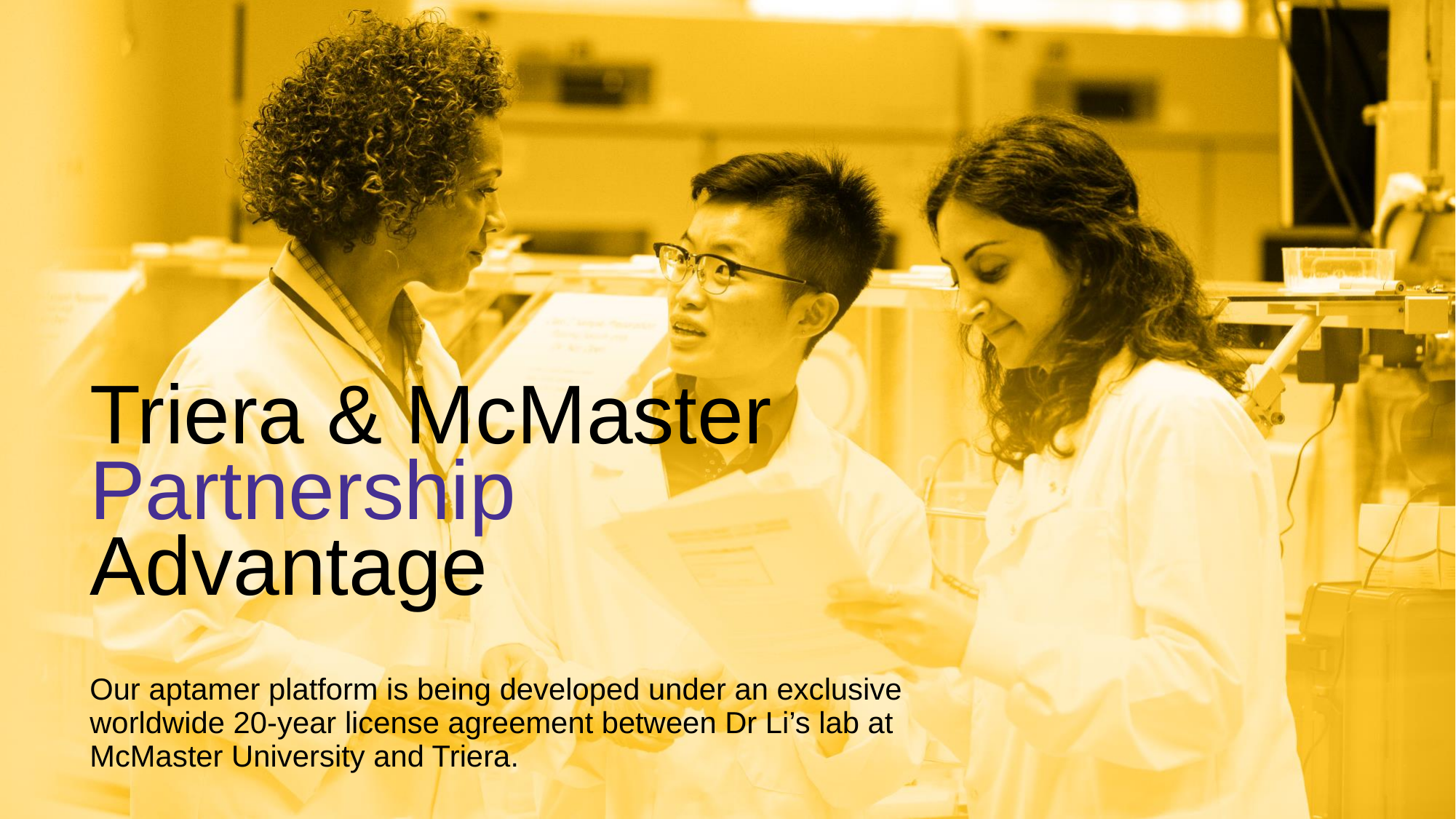

# Triera & McMaster Partnership Advantage
Our aptamer platform is being developed under an exclusive worldwide 20-year license agreement between Dr Li’s lab at McMaster University and Triera.